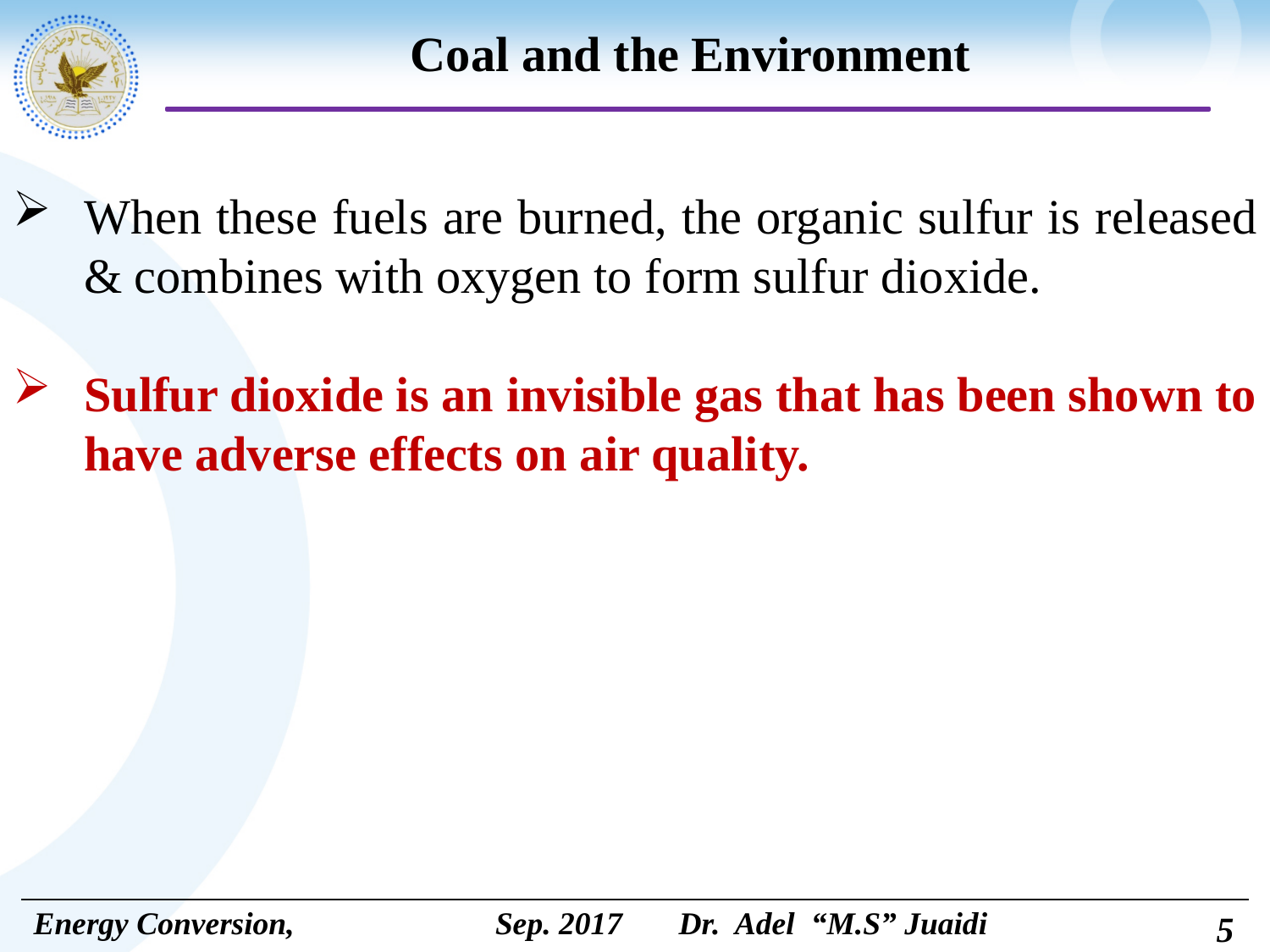

# Coal and the Environment
When these fuels are burned, the organic sulfur is released & combines with oxygen to form sulfur dioxide.

Sulfur dioxide is an invisible gas that has been shown to have adverse effects on air quality.
5